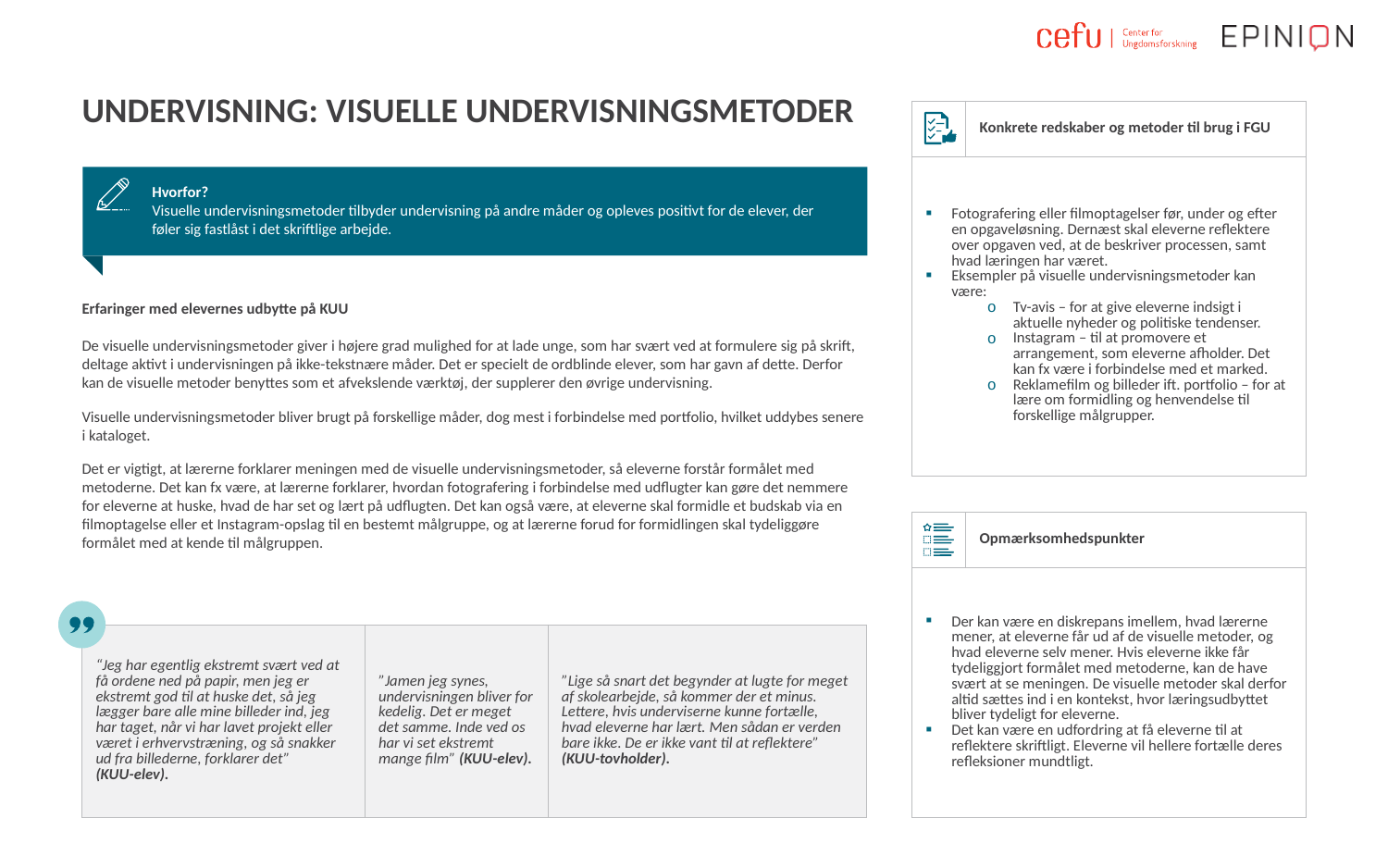

# UNDERVISNING: Visuelle undervisningsmetoder
|  | Konkrete redskaber og metoder til brug i FGU |
| --- | --- |
| Fotografering eller filmoptagelser før, under og efter en opgaveløsning. Dernæst skal eleverne reflektere over opgaven ved, at de beskriver processen, samt hvad læringen har været. Eksempler på visuelle undervisningsmetoder kan være: Tv-avis – for at give eleverne indsigt i aktuelle nyheder og politiske tendenser. Instagram – til at promovere et arrangement, som eleverne afholder. Det kan fx være i forbindelse med et marked. Reklamefilm og billeder ift. portfolio – for at lære om formidling og henvendelse til forskellige målgrupper. |  |

Hvorfor?
Visuelle undervisningsmetoder tilbyder undervisning på andre måder og opleves positivt for de elever, der føler sig fastlåst i det skriftlige arbejde.

Erfaringer med elevernes udbytte på KUU
De visuelle undervisningsmetoder giver i højere grad mulighed for at lade unge, som har svært ved at formulere sig på skrift, deltage aktivt i undervisningen på ikke-tekstnære måder. Det er specielt de ordblinde elever, som har gavn af dette. Derfor kan de visuelle metoder benyttes som et afvekslende værktøj, der supplerer den øvrige undervisning.
Visuelle undervisningsmetoder bliver brugt på forskellige måder, dog mest i forbindelse med portfolio, hvilket uddybes senere i kataloget.
Det er vigtigt, at lærerne forklarer meningen med de visuelle undervisningsmetoder, så eleverne forstår formålet med metoderne. Det kan fx være, at lærerne forklarer, hvordan fotografering i forbindelse med udflugter kan gøre det nemmere for eleverne at huske, hvad de har set og lært på udflugten. Det kan også være, at eleverne skal formidle et budskab via en filmoptagelse eller et Instagram-opslag til en bestemt målgruppe, og at lærerne forud for formidlingen skal tydeliggøre formålet med at kende til målgruppen.
|  | Opmærksomhedspunkter |
| --- | --- |
| Der kan være en diskrepans imellem, hvad lærerne mener, at eleverne får ud af de visuelle metoder, og hvad eleverne selv mener. Hvis eleverne ikke får tydeliggjort formålet med metoderne, kan de have svært at se meningen. De visuelle metoder skal derfor altid sættes ind i en kontekst, hvor læringsudbyttet bliver tydeligt for eleverne. Det kan være en udfordring at få eleverne til at reflektere skriftligt. Eleverne vil hellere fortælle deres refleksioner mundtligt. |  |

| “Jeg har egentlig ekstremt svært ved at få ordene ned på papir, men jeg er ekstremt god til at huske det, så jeg lægger bare alle mine billeder ind, jeg har taget, når vi har lavet projekt eller været i erhvervstræning, og så snakker ud fra billederne, forklarer det” (KUU-elev). | ”Jamen jeg synes, undervisningen bliver for kedelig. Det er meget det samme. Inde ved os har vi set ekstremt mange film” (KUU-elev). | ”Lige så snart det begynder at lugte for meget af skolearbejde, så kommer der et minus. Lettere, hvis underviserne kunne fortælle, hvad eleverne har lært. Men sådan er verden bare ikke. De er ikke vant til at reflektere” (KUU-tovholder). |
| --- | --- | --- |
 8